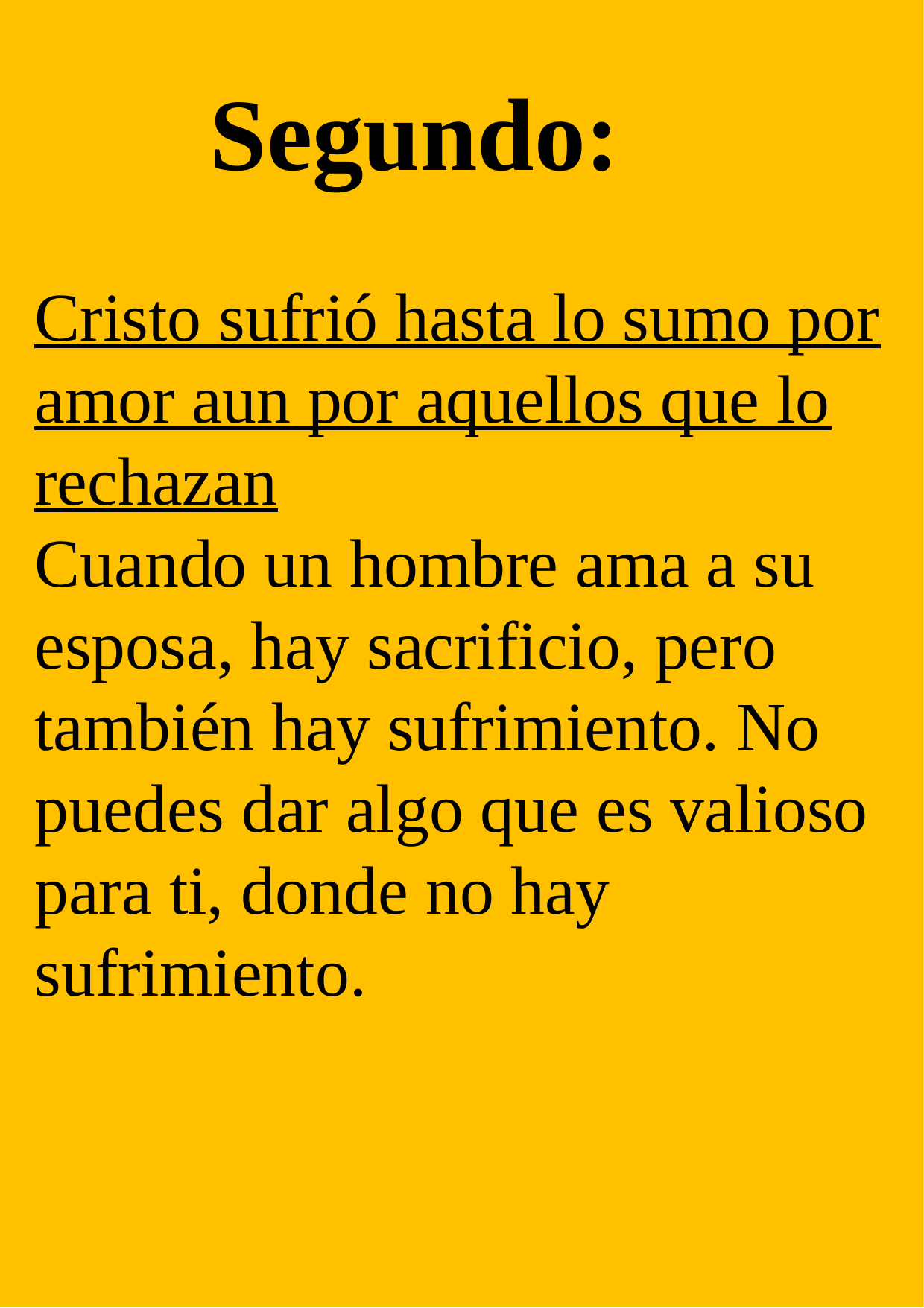

Segundo:

Cristo sufrió hasta lo sumo por amor aun por aquellos que lo rechazan
Cuando un hombre ama a su esposa, hay sacrificio, pero también hay sufrimiento. No puedes dar algo que es valioso para ti, donde no hay sufrimiento.